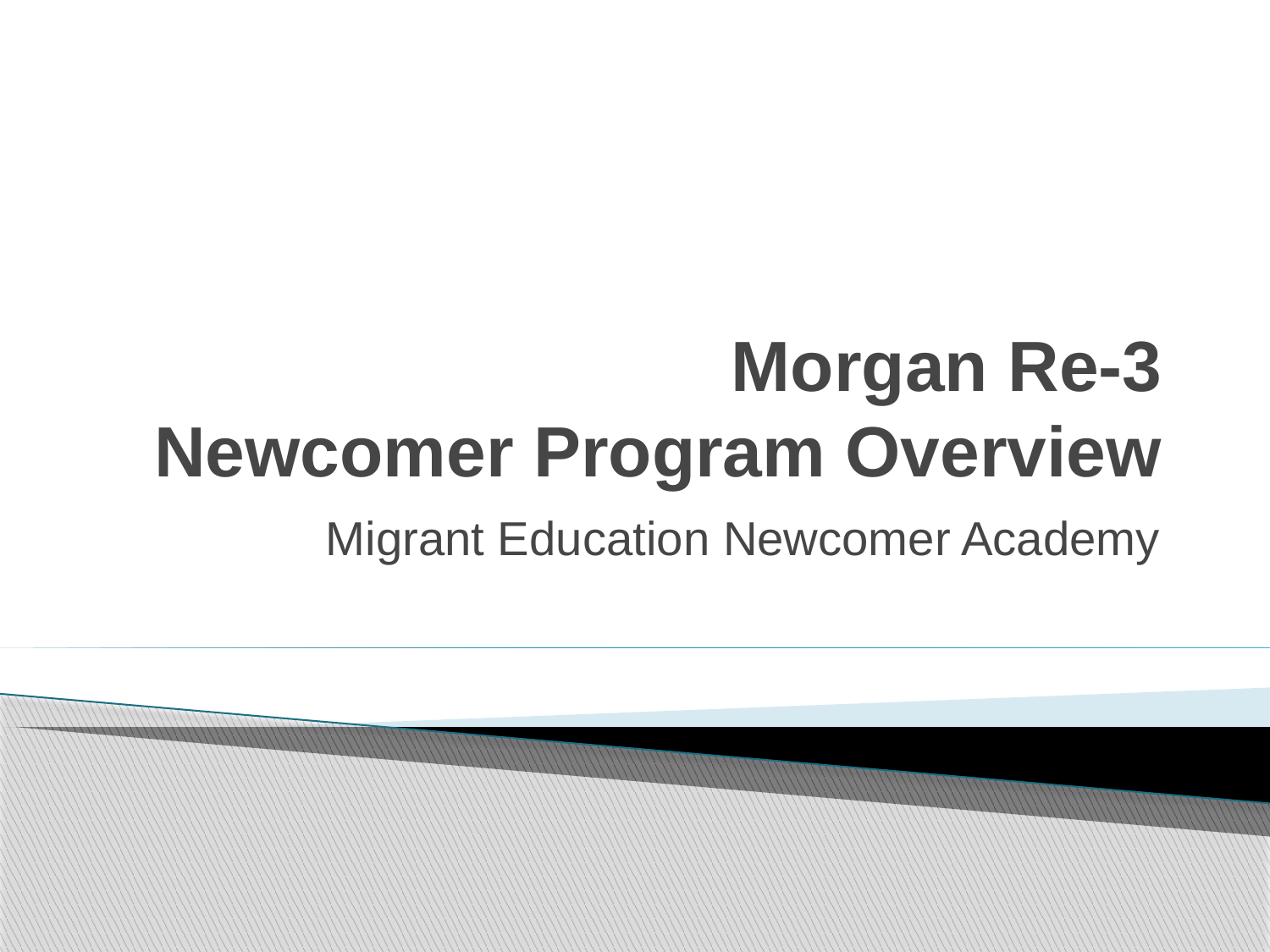

# Morgan Re-3 Newcomer Program Overview
Migrant Education Newcomer Academy